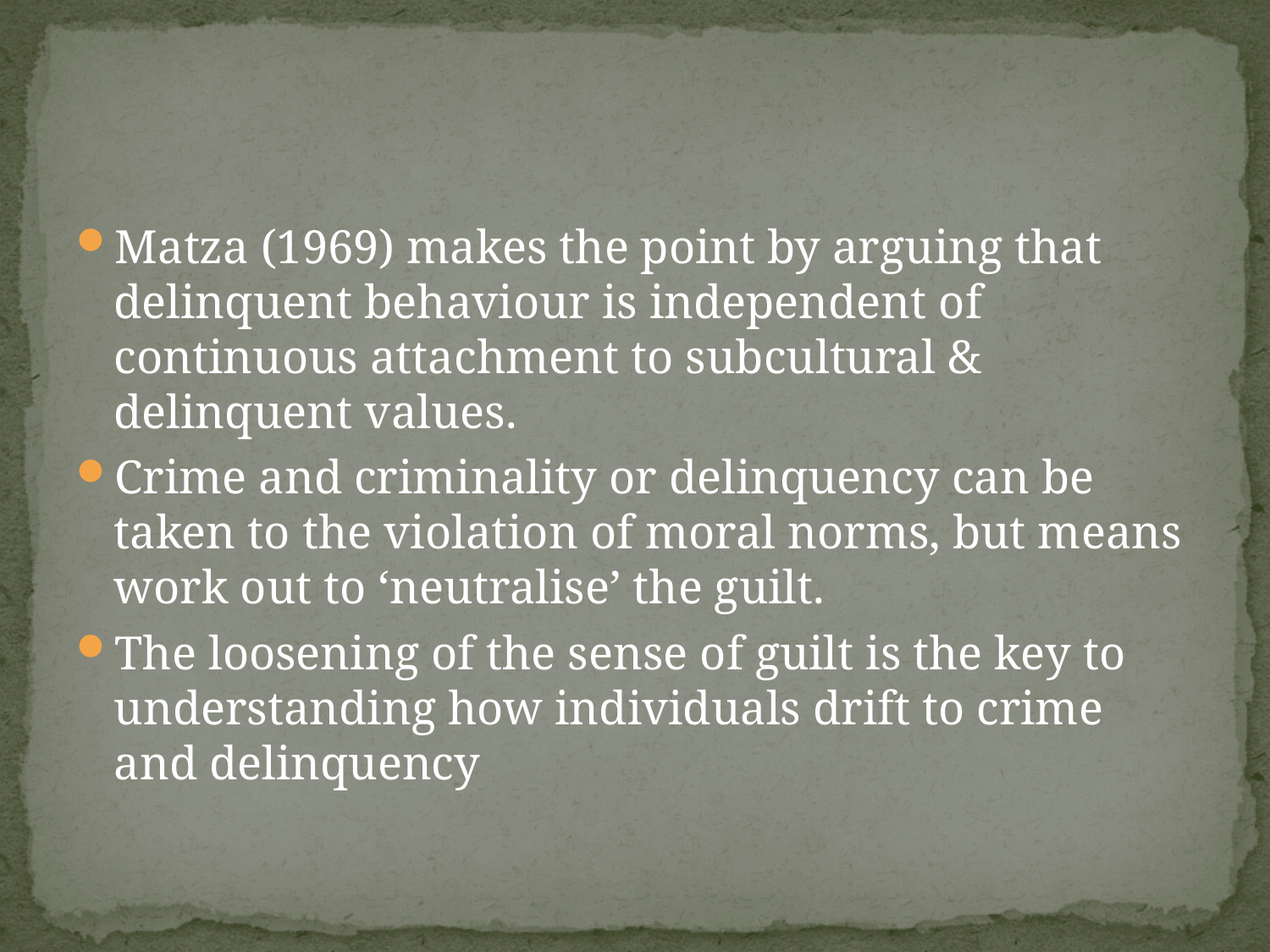

#
Matza (1969) makes the point by arguing that delinquent behaviour is independent of continuous attachment to subcultural & delinquent values.
Crime and criminality or delinquency can be taken to the violation of moral norms, but means work out to ‘neutralise’ the guilt.
The loosening of the sense of guilt is the key to understanding how individuals drift to crime and delinquency